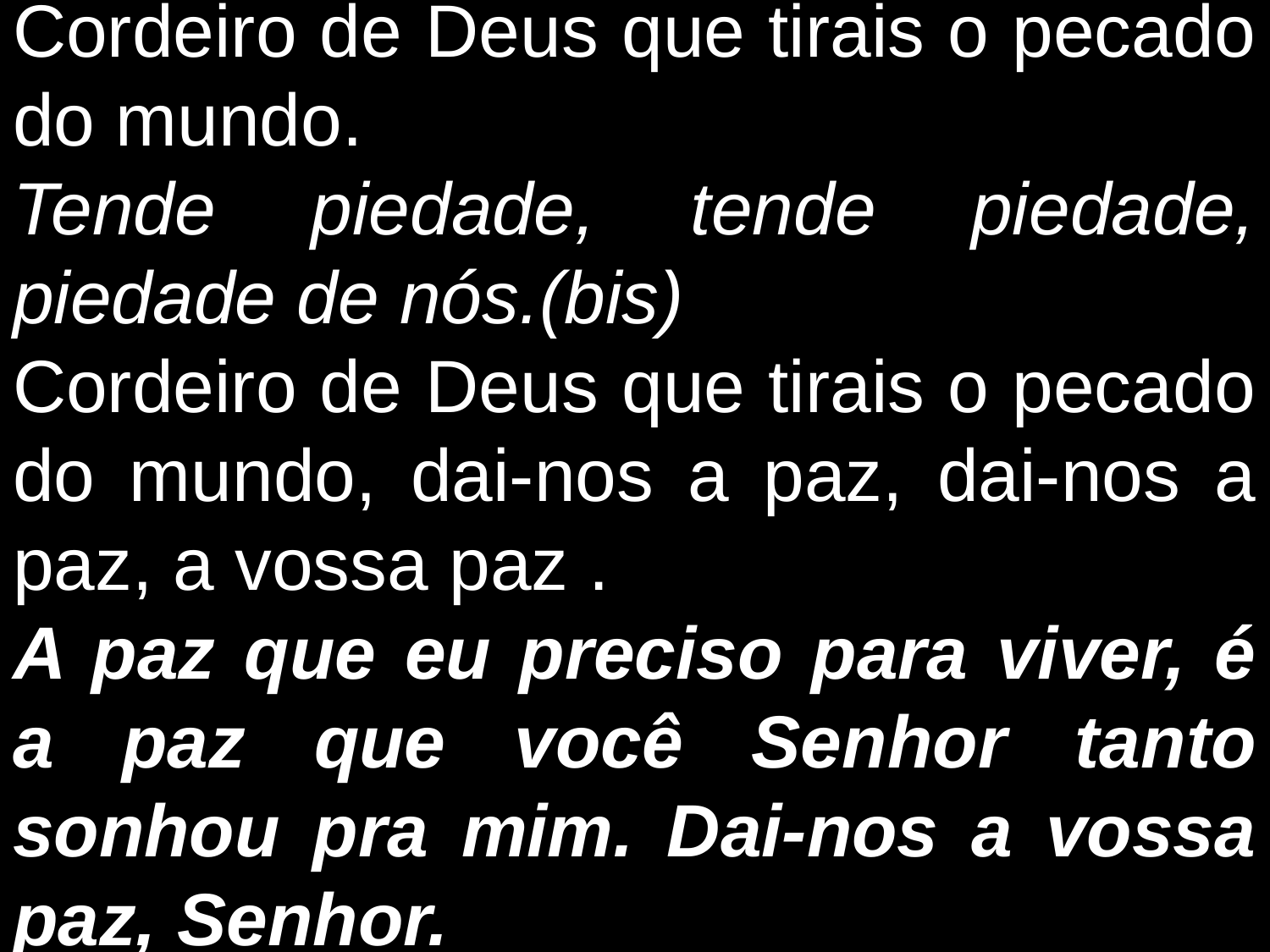

Cordeiro de Deus que tirais o pecado do mundo.
Tende piedade, tende piedade, piedade de nós.(bis)
Cordeiro de Deus que tirais o pecado do mundo, dai-nos a paz, dai-nos a paz, a vossa paz .
A paz que eu preciso para viver, é a paz que você Senhor tanto sonhou pra mim. Dai-nos a vossa paz, Senhor.